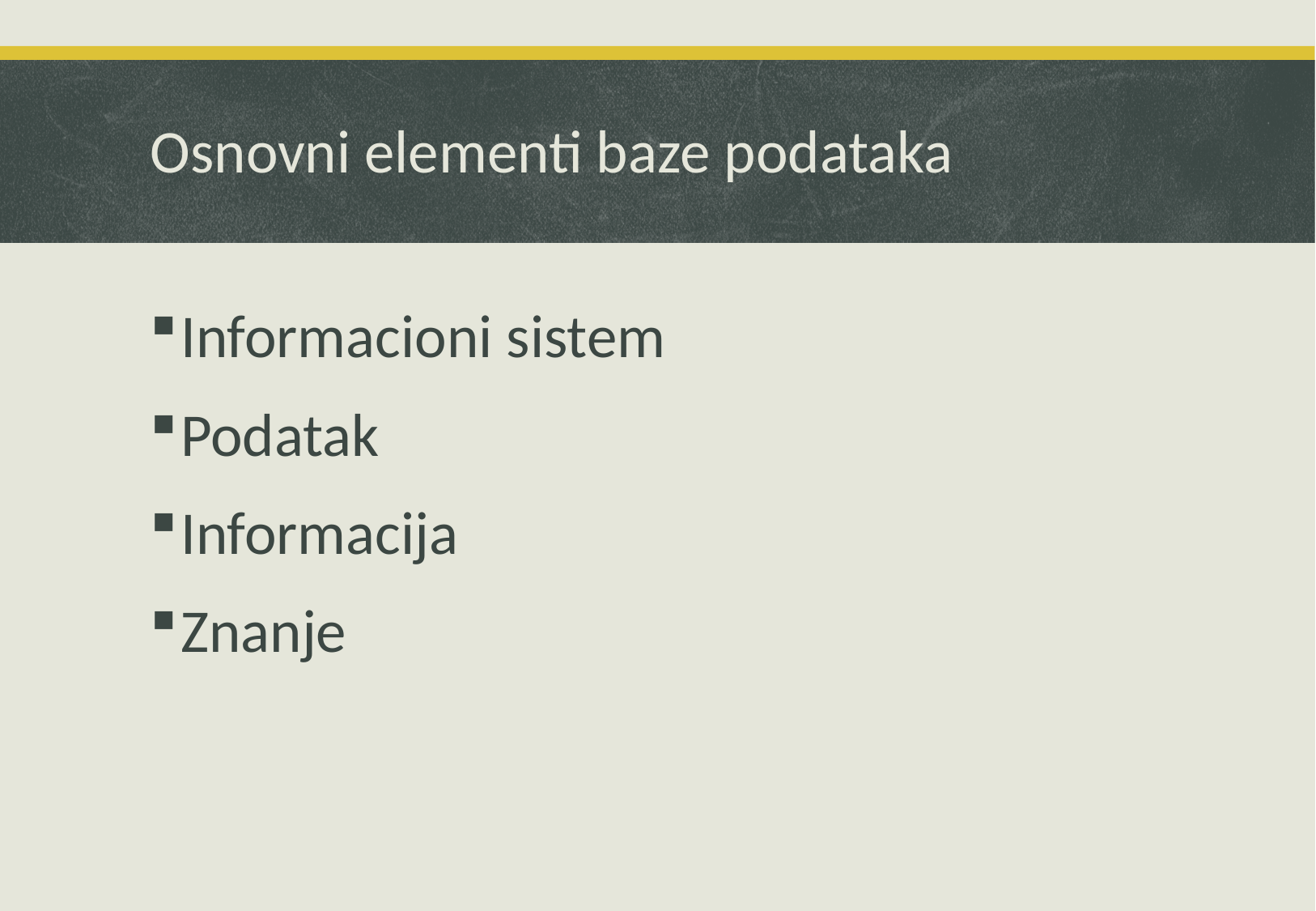

# Osnovni elementi baze podataka
Informacioni sistem
Podatak
Informacija
Znanje